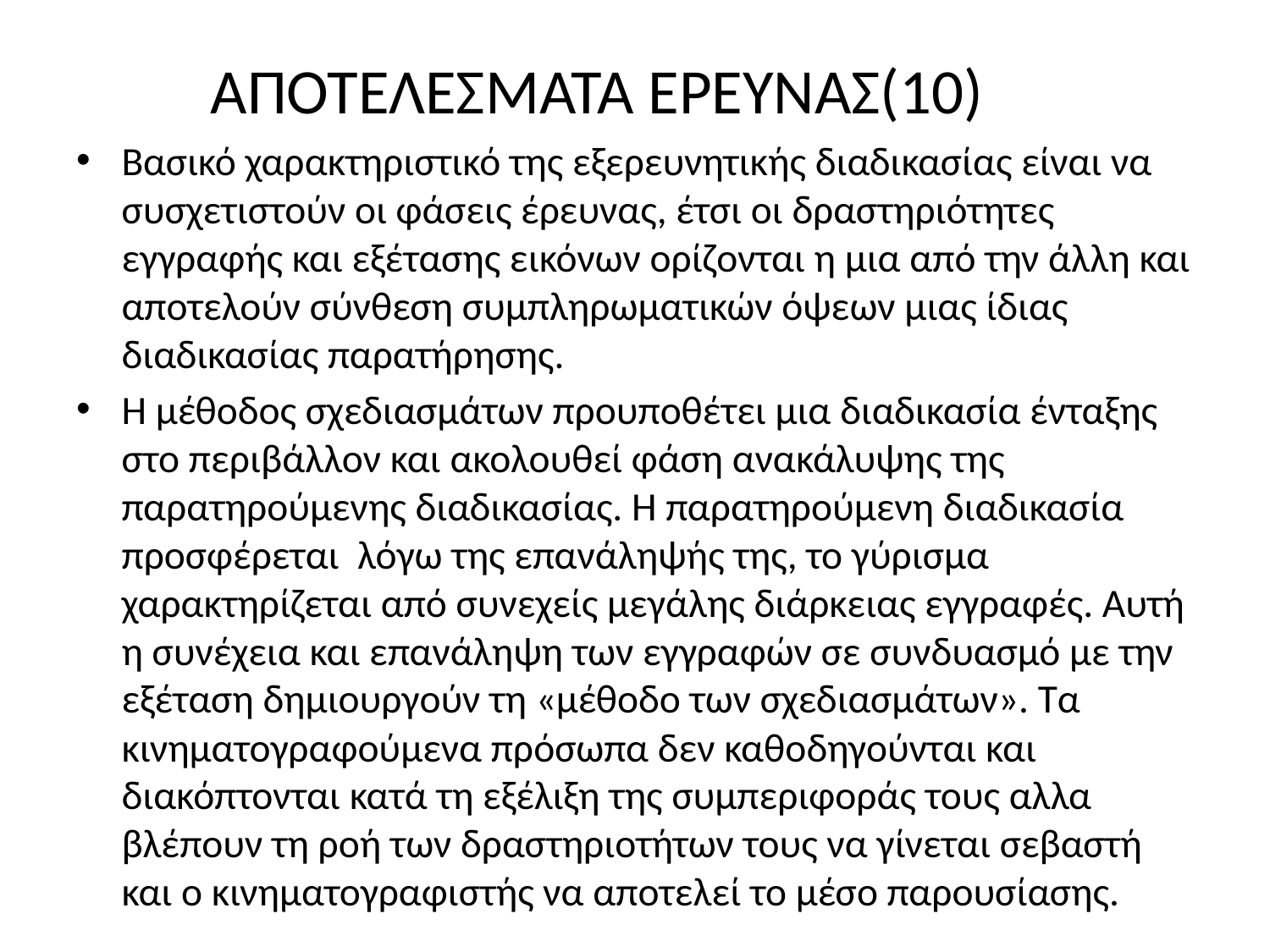

# ΑΠΟΤΕΛΕΣΜΑΤΑ ΕΡΕΥΝΑΣ(10)
Βασικό χαρακτηριστικό της εξερευνητικής διαδικασίας είναι να συσχετιστούν οι φάσεις έρευνας, έτσι οι δραστηριότητες εγγραφής και εξέτασης εικόνων ορίζονται η μια από την άλλη και αποτελούν σύνθεση συμπληρωματικών όψεων μιας ίδιας διαδικασίας παρατήρησης.
Η μέθοδος σχεδιασμάτων προυποθέτει μια διαδικασία ένταξης στο περιβάλλον και ακολουθεί φάση ανακάλυψης της παρατηρούμενης διαδικασίας. Η παρατηρούμενη διαδικασία προσφέρεται  λόγω της επανάληψής της, το γύρισμα χαρακτηρίζεται από συνεχείς μεγάλης διάρκειας εγγραφές. Αυτή η συνέχεια και επανάληψη των εγγραφών σε συνδυασμό με την εξέταση δημιουργούν τη «μέθοδο των σχεδιασμάτων». Τα κινηματογραφούμενα πρόσωπα δεν καθοδηγούνται και διακόπτονται κατά τη εξέλιξη της συμπεριφοράς τους αλλα βλέπουν τη ροή των δραστηριοτήτων τους να γίνεται σεβαστή και ο κινηματογραφιστής να αποτελεί το μέσο παρουσίασης.